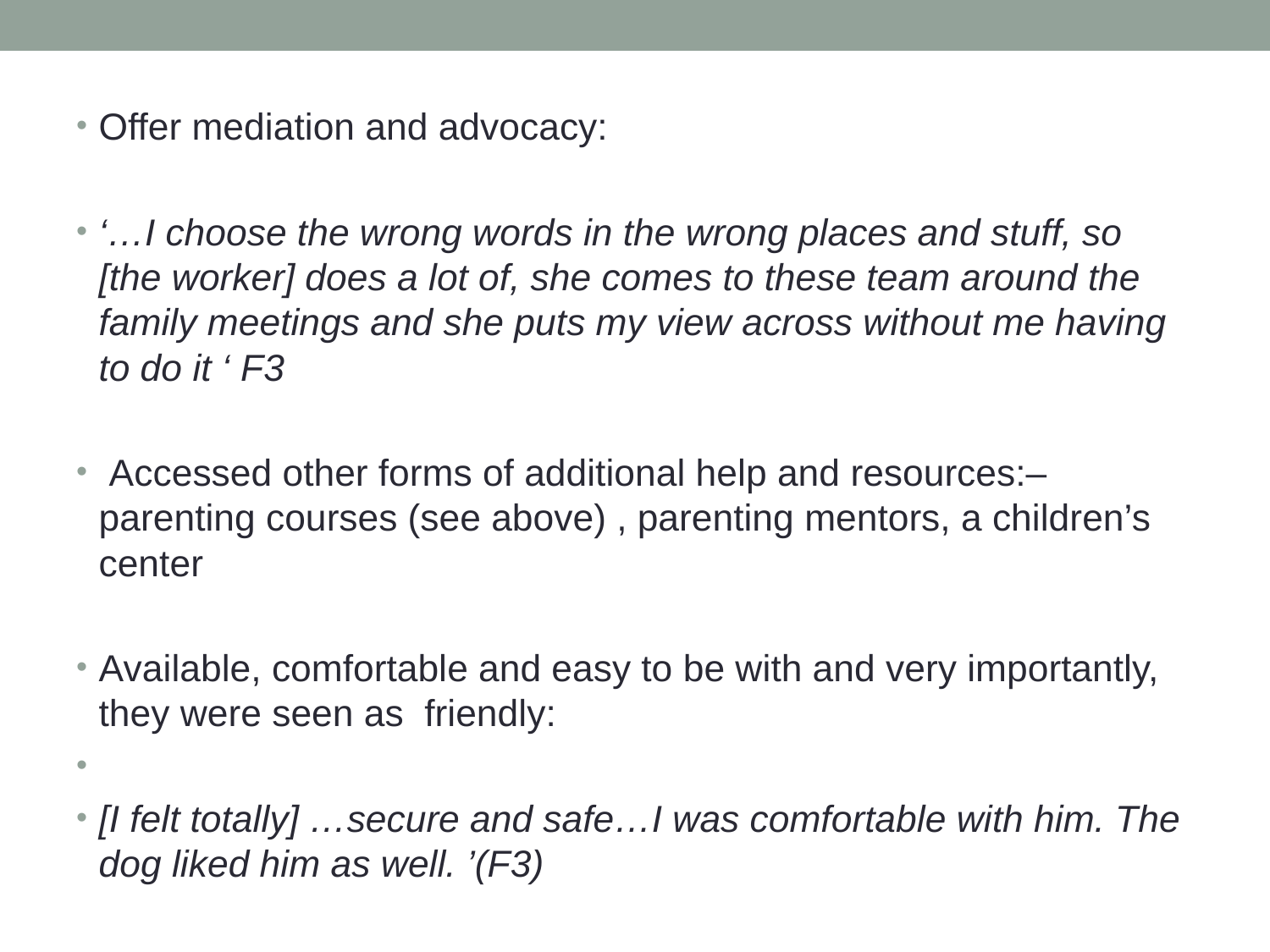

Offer mediation and advocacy:

‘…I choose the wrong words in the wrong places and stuff, so [the worker] does a lot of, she comes to these team around the family meetings and she puts my view across without me having to do it ‘ F3

 Accessed other forms of additional help and resources:– parenting courses (see above) , parenting mentors, a children’s center

Available, comfortable and easy to be with and very importantly, they were seen as  friendly:

[I felt totally] …secure and safe…I was comfortable with him. The dog liked him as well. ’(F3)